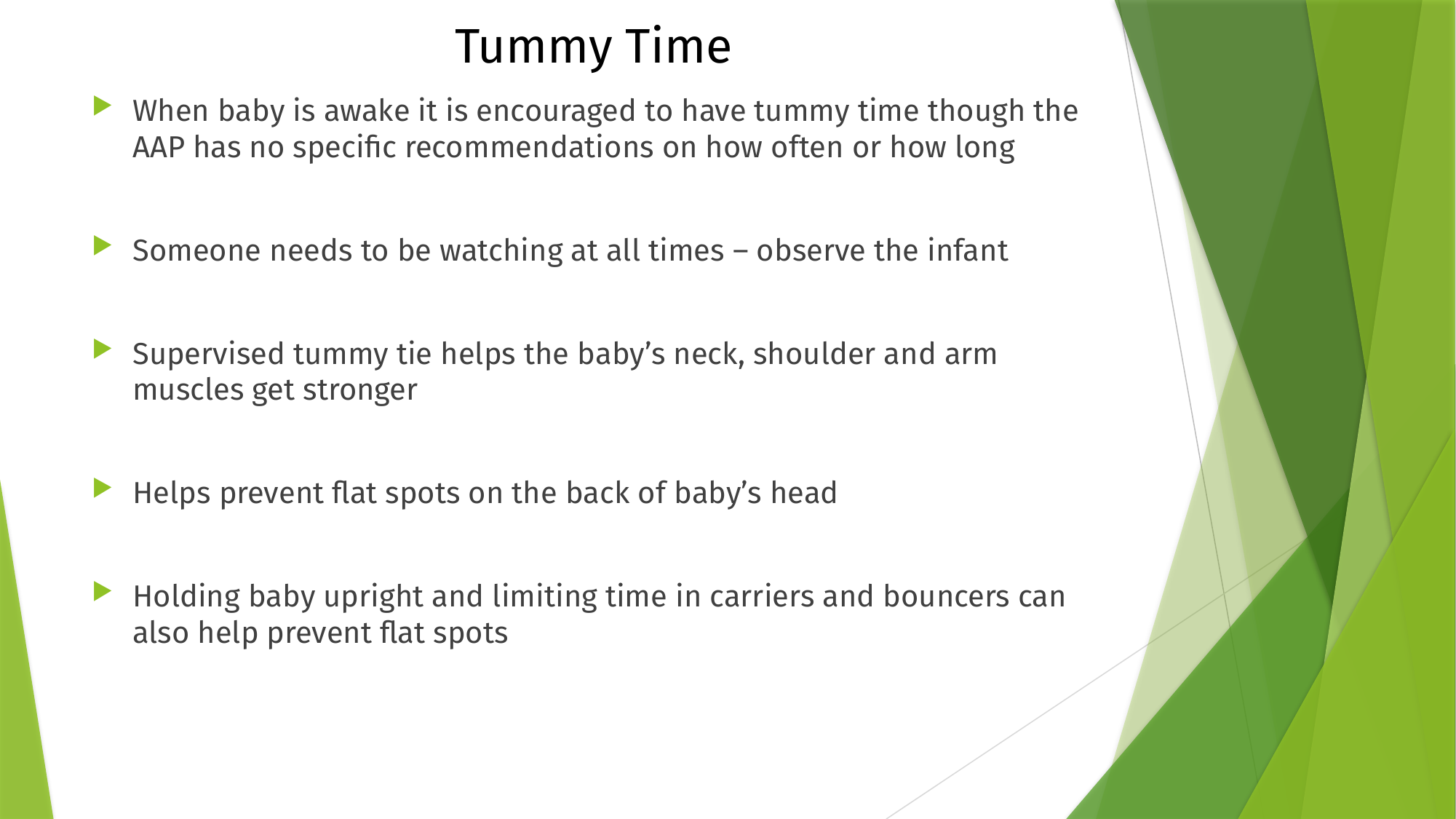

# Tummy Time
When baby is awake it is encouraged to have tummy time though the AAP has no specific recommendations on how often or how long

Someone needs to be watching at all times – observe the infant

Supervised tummy tie helps the baby’s neck, shoulder and arm muscles get stronger

Helps prevent flat spots on the back of baby’s head

Holding baby upright and limiting time in carriers and bouncers can also help prevent flat spots